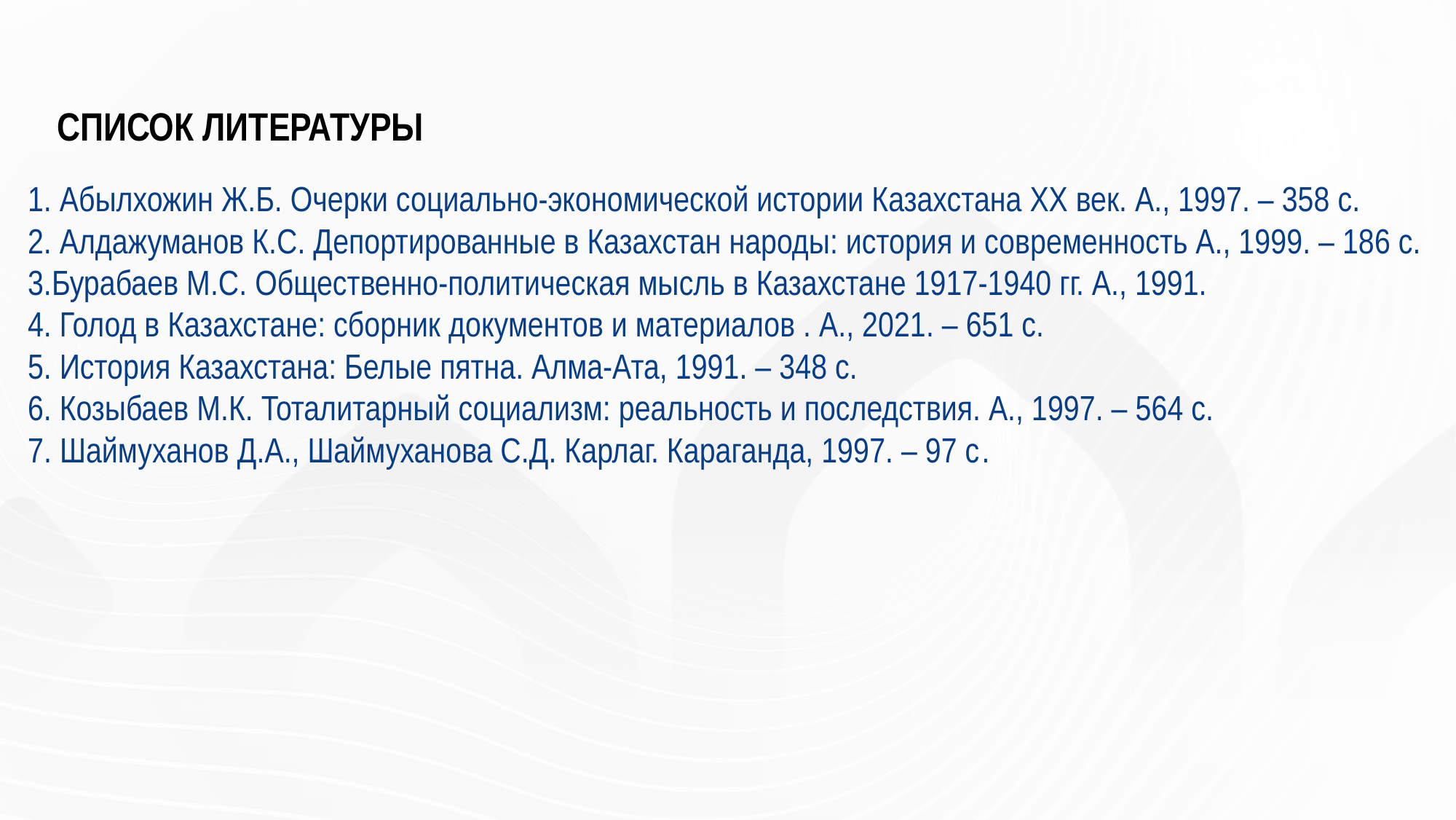

# СПИСОК ЛИТЕРАТУРЫ
 Абылхожин Ж.Б. Очерки социально-экономической истории Казахстана XX век. А., 1997. – 358 с.
 Алдажуманов К.С. Депортированные в Казахстан народы: история и современность А., 1999. – 186 с.
Бурабаев М.С. Общественно-политическая мысль в Казахстане 1917-1940 гг. А., 1991.
 Голод в Казахстане: сборник документов и материалов . А., 2021. – 651 с.
 История Казахстана: Белые пятна. Алма-Ата, 1991. – 348 с.
 Козыбаев М.К. Тоталитарный социализм: реальность и последствия. А., 1997. – 564 с.
7. Шаймуханов Д.А., Шаймуханова С.Д. Карлаг. Караганда, 1997. – 97 с.